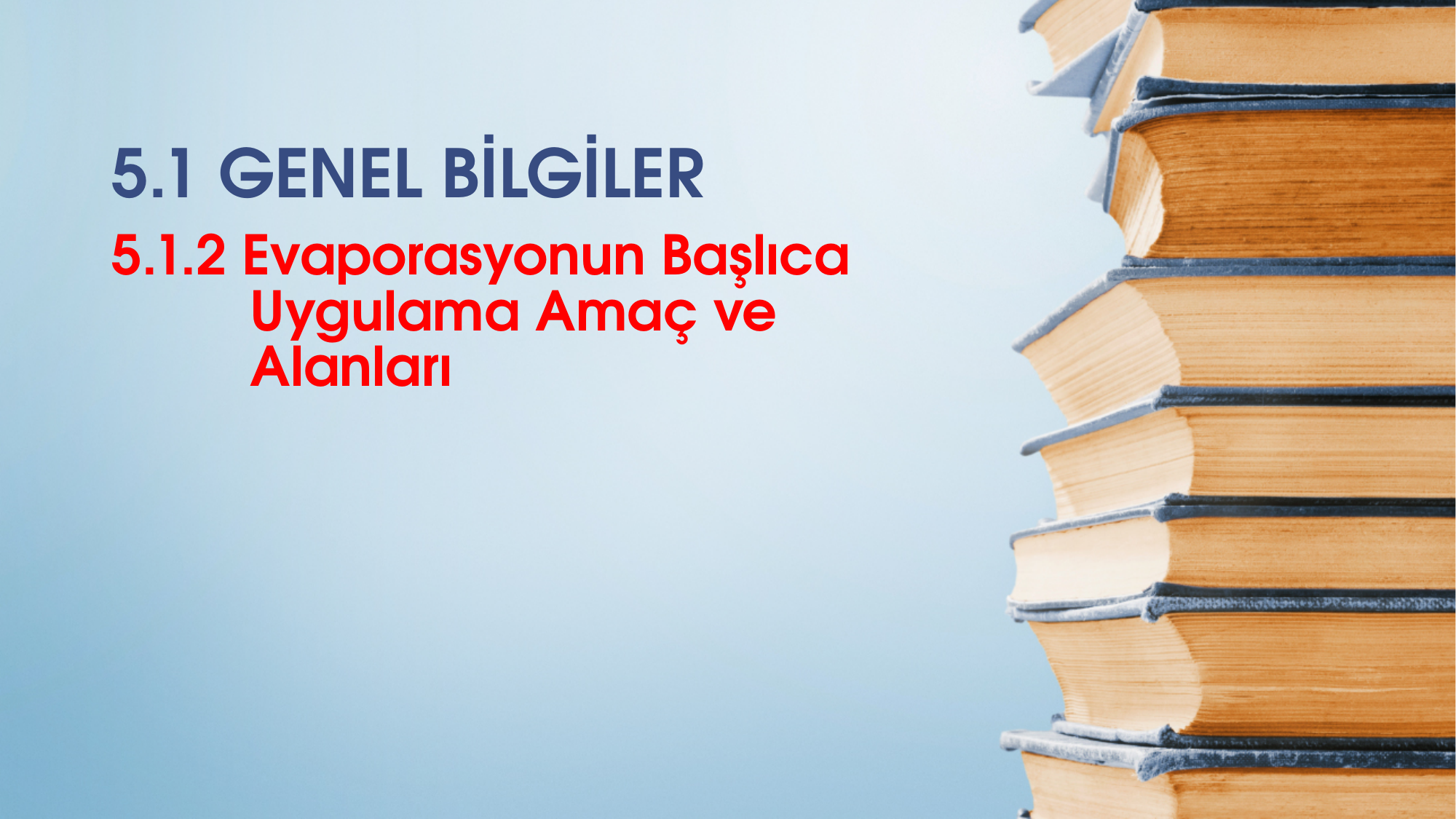

5.1 GENEL BİLGİLER
# 5.1.2 Evaporasyonun Başlıca Uygulama Amaç ve Alanları